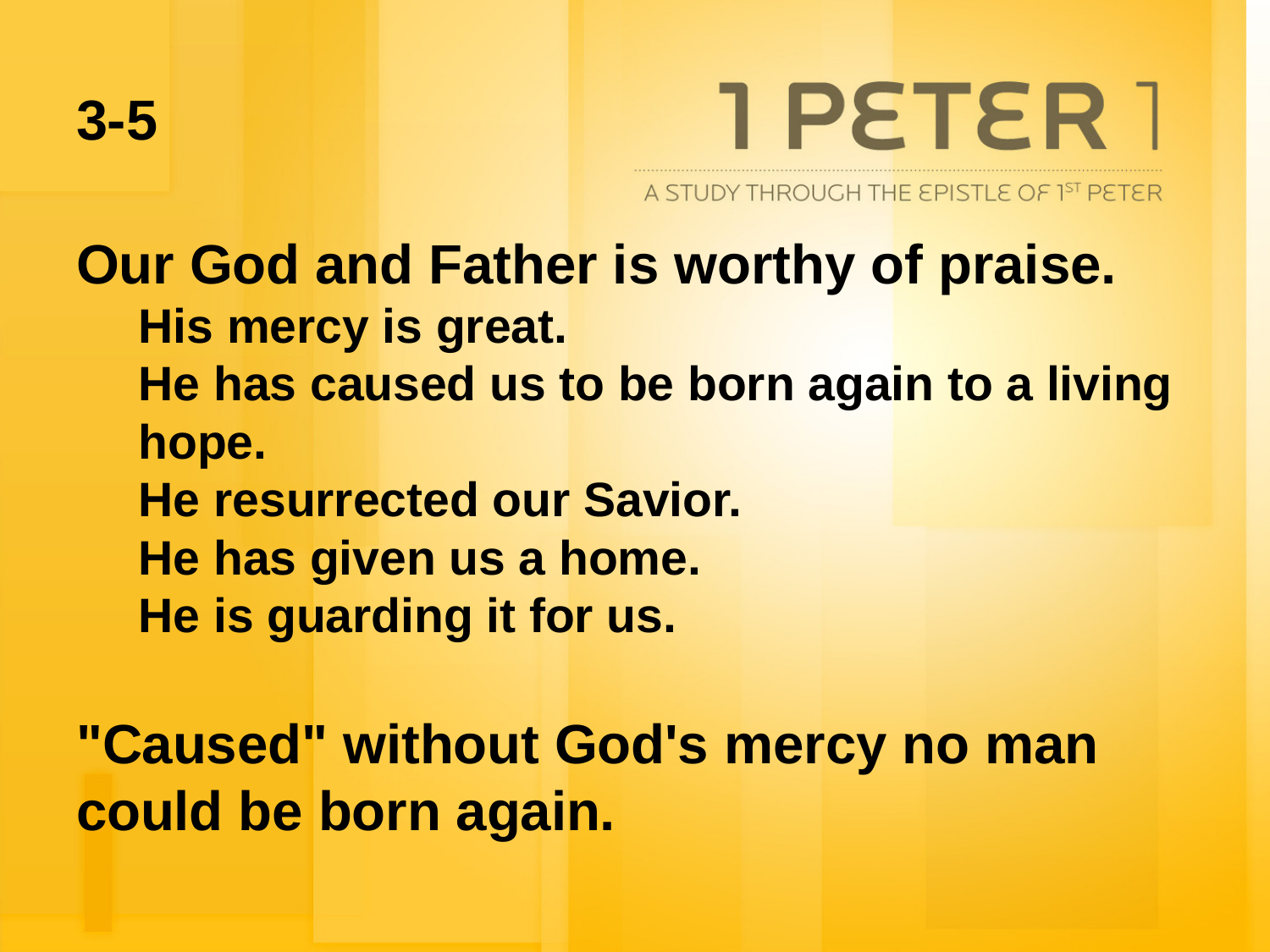

# 3-5
Our God and Father is worthy of praise.
His mercy is great.
He has caused us to be born again to a living hope.
He resurrected our Savior.
He has given us a home.
He is guarding it for us.

"Caused" without God's mercy no man could be born again.